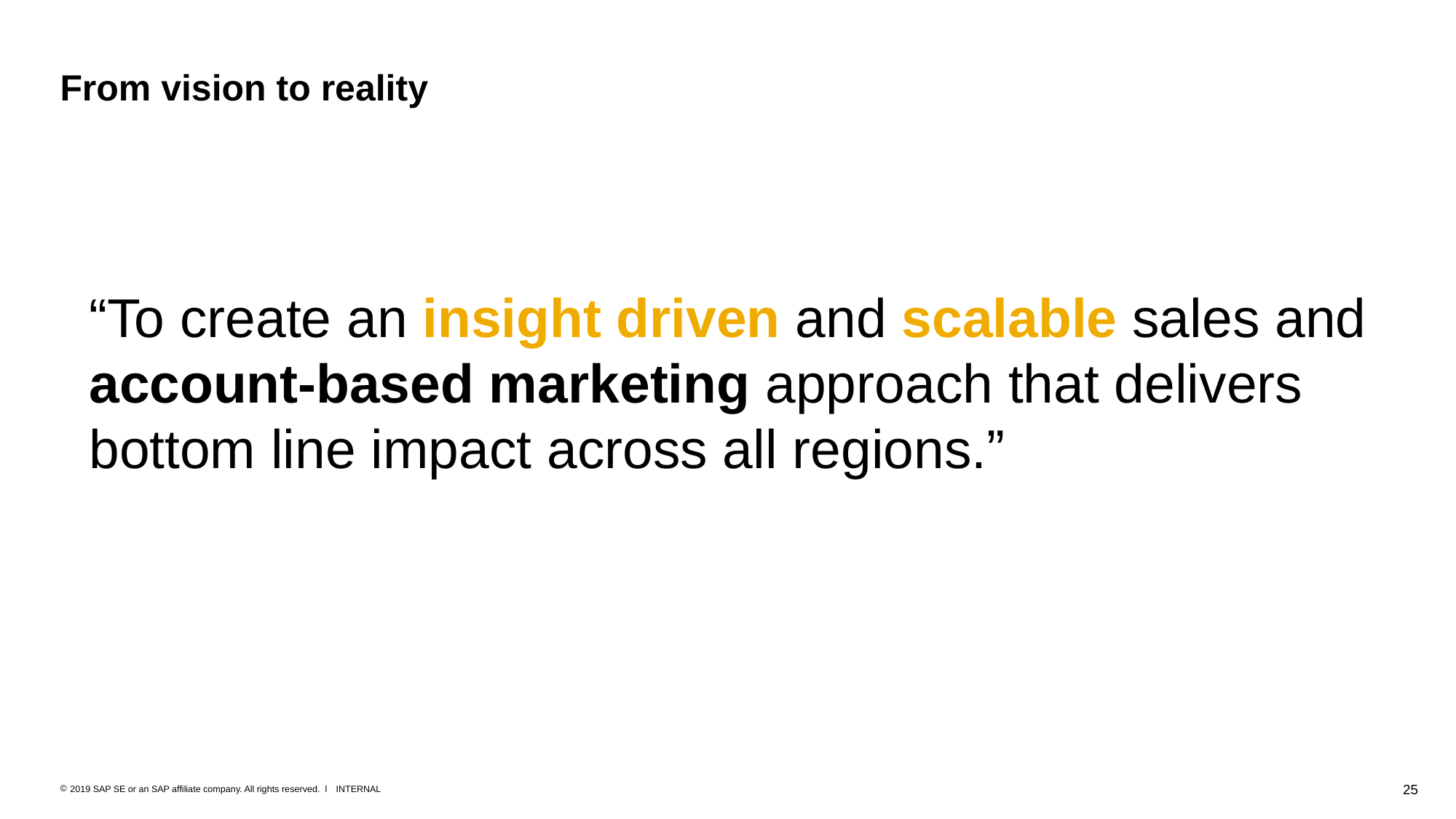

# From vision to reality
“To create an insight driven and scalable sales and account-based marketing approach that delivers bottom line impact across all regions.”